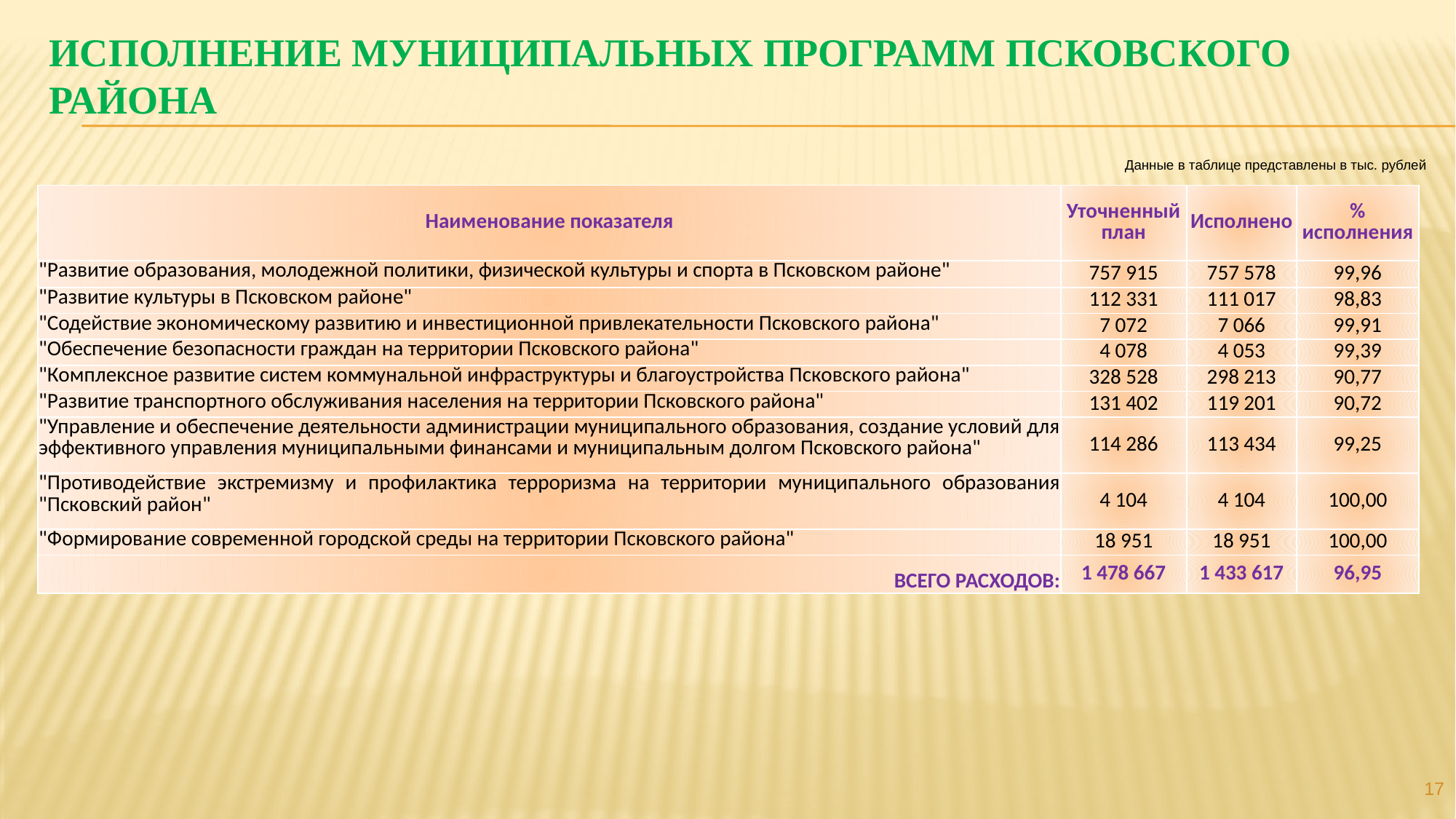

# Исполнение муниципальных программ Псковского района
Данные в таблице представлены в тыс. рублей
| Наименование показателя | Уточненный план | Исполнено | % исполнения |
| --- | --- | --- | --- |
| "Развитие образования, молодежной политики, физической культуры и спорта в Псковском районе" | 757 915 | 757 578 | 99,96 |
| "Развитие культуры в Псковском районе" | 112 331 | 111 017 | 98,83 |
| "Содействие экономическому развитию и инвестиционной привлекательности Псковского района" | 7 072 | 7 066 | 99,91 |
| "Обеспечение безопасности граждан на территории Псковского района" | 4 078 | 4 053 | 99,39 |
| "Комплексное развитие систем коммунальной инфраструктуры и благоустройства Псковского района" | 328 528 | 298 213 | 90,77 |
| "Развитие транспортного обслуживания населения на территории Псковского района" | 131 402 | 119 201 | 90,72 |
| "Управление и обеспечение деятельности администрации муниципального образования, создание условий для эффективного управления муниципальными финансами и муниципальным долгом Псковского района" | 114 286 | 113 434 | 99,25 |
| "Противодействие экстремизму и профилактика терроризма на территории муниципального образования "Псковский район" | 4 104 | 4 104 | 100,00 |
| "Формирование современной городской среды на территории Псковского района" | 18 951 | 18 951 | 100,00 |
| ВСЕГО РАСХОДОВ: | 1 478 667 | 1 433 617 | 96,95 |
17